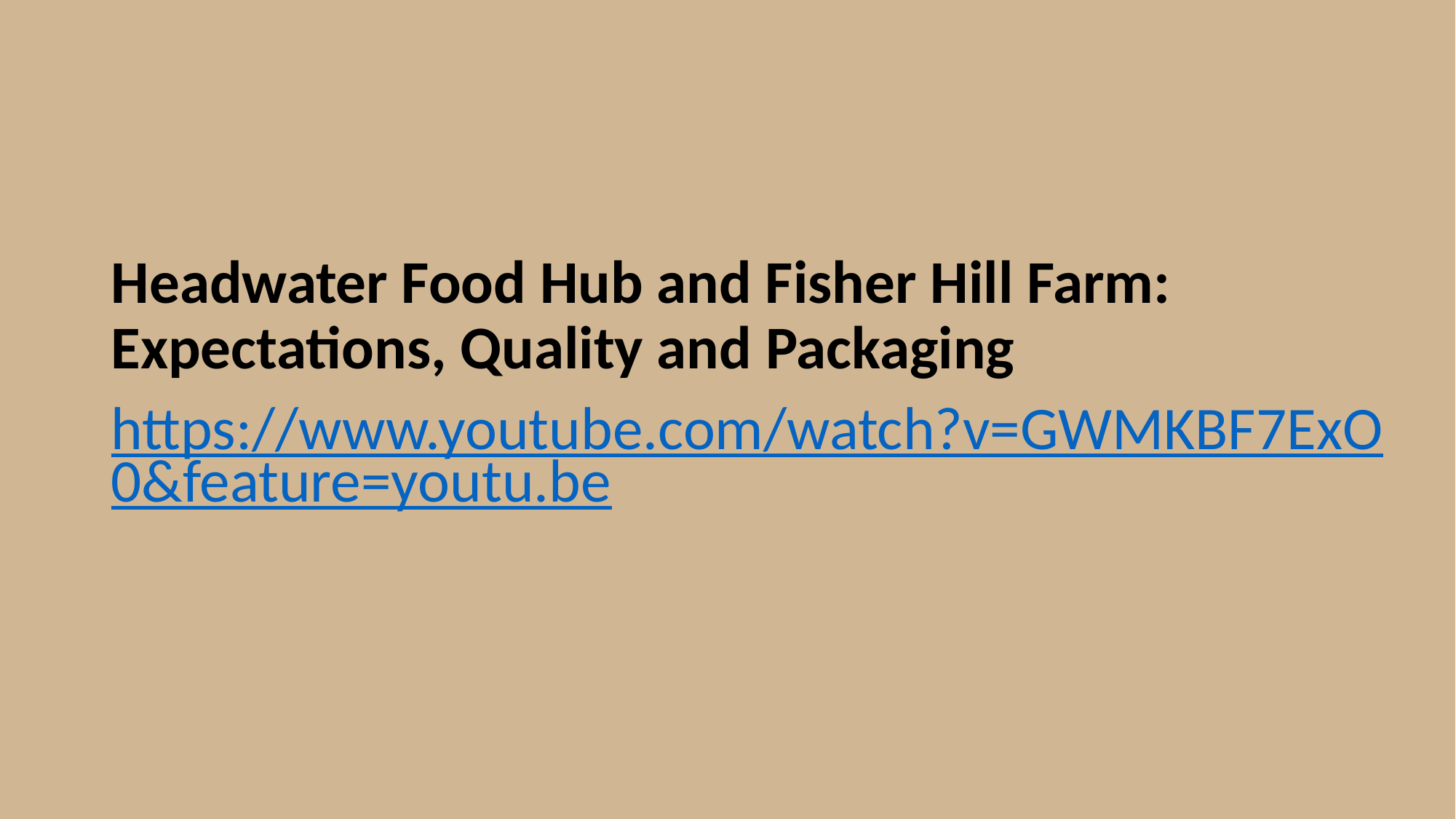

Headwater Food Hub and Fisher Hill Farm: Expectations, Quality and Packaging
https://www.youtube.com/watch?v=GWMKBF7ExO0&feature=youtu.be